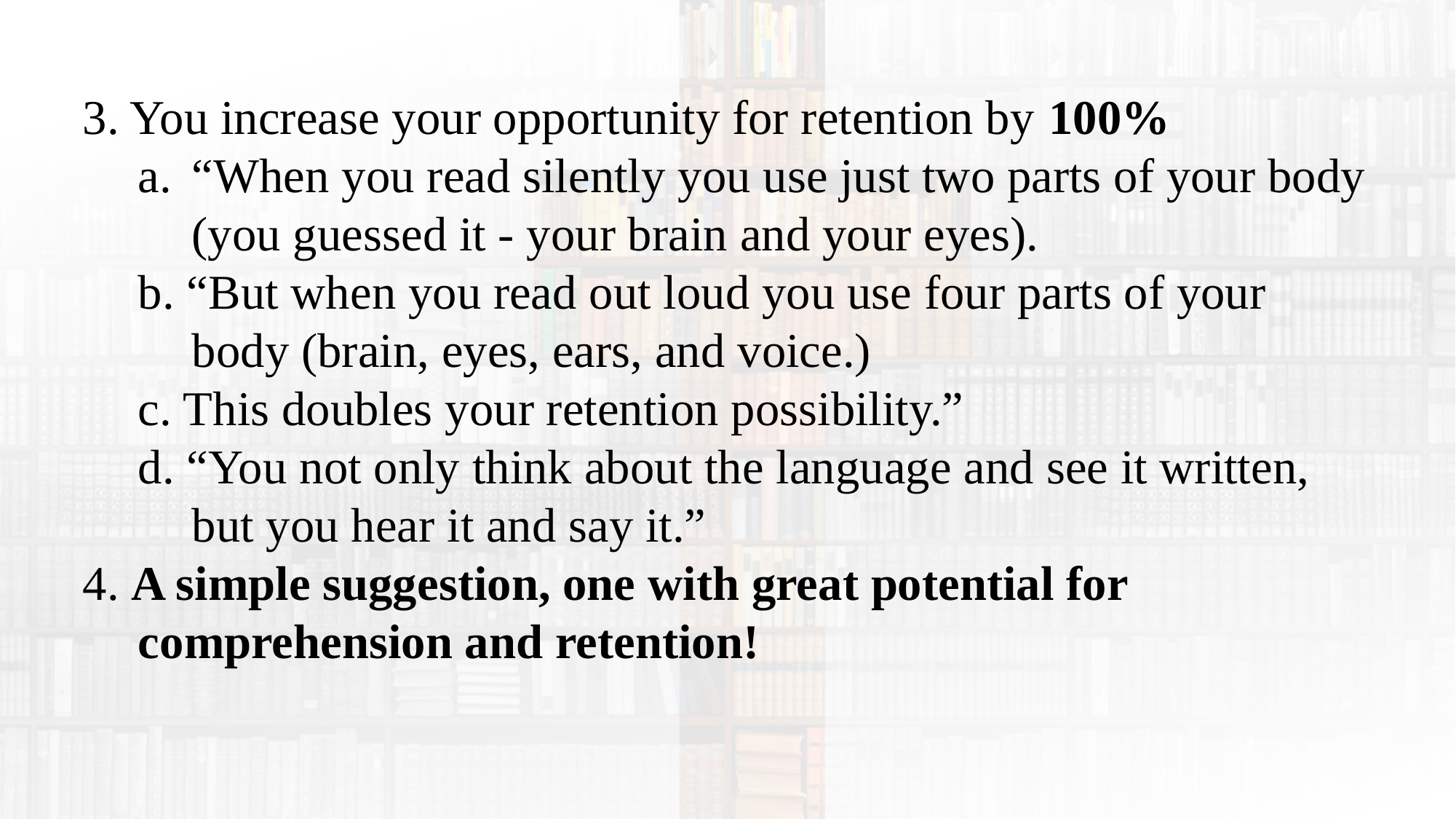

3. You increase your opportunity for retention by 100%
“When you read silently you use just two parts of your body (you guessed it - your brain and your eyes).
b. “But when you read out loud you use four parts of your body (brain, eyes, ears, and voice.)
c. This doubles your retention possibility.”
d. “You not only think about the language and see it written, but you hear it and say it.”
4. A simple suggestion, one with great potential for comprehension and retention!